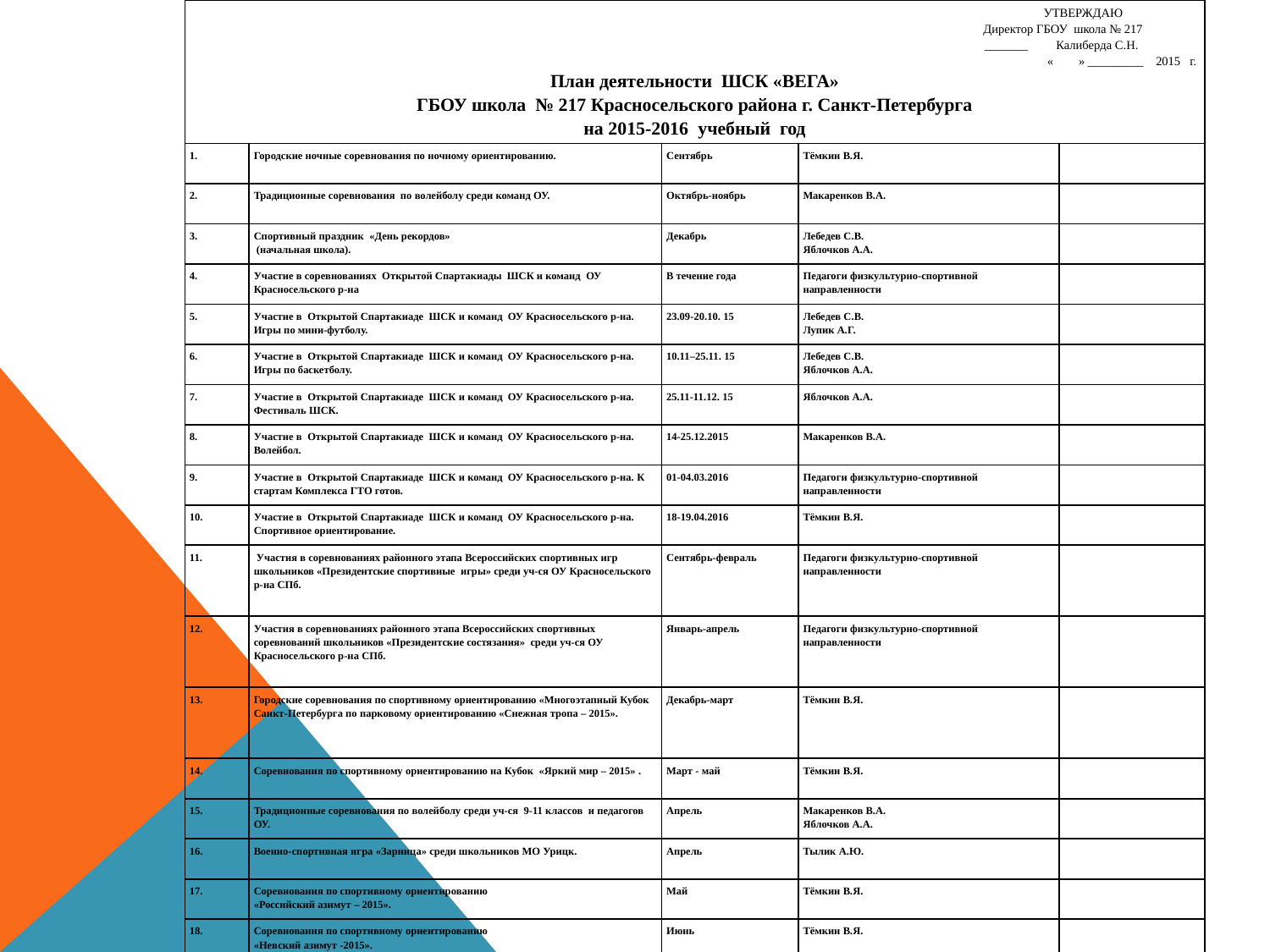

| УТВЕРЖДАЮ Директор ГБОУ школа № 217 \_\_\_\_\_\_\_ Калиберда С.Н. « » \_\_\_\_\_\_\_\_\_ 2015   г.  План деятельности ШСК «ВЕГА» ГБОУ школа № 217 Красносельского района г. Санкт-Петербурга на 2015-2016  учебный год |  |  |  |  |
| --- | --- | --- | --- | --- |
| 1. | Городские ночные соревнования по ночному ориентированию. | Сентябрь | Тёмкин В.Я. |  |
| 2. | Традиционные соревнования по волейболу среди команд ОУ. | Октябрь-ноябрь | Макаренков В.А. |  |
| 3. | Спортивный праздник «День рекордов» (начальная школа). | Декабрь | Лебедев С.В. Яблочков А.А. |  |
| 4. | Участие в соревнованиях Открытой Спартакиады ШСК и команд ОУ Красносельского р-на | В течение года | Педагоги физкультурно-спортивной направленности |  |
| 5. | Участие в Открытой Спартакиаде ШСК и команд ОУ Красносельского р-на. Игры по мини-футболу. | 23.09-20.10. 15 | Лебедев С.В. Лупик А.Г. |  |
| 6. | Участие в Открытой Спартакиаде ШСК и команд ОУ Красносельского р-на. Игры по баскетболу. | 10.11–25.11. 15 | Лебедев С.В. Яблочков А.А. |  |
| 7. | Участие в Открытой Спартакиаде ШСК и команд ОУ Красносельского р-на. Фестиваль ШСК. | 25.11-11.12. 15 | Яблочков А.А. |  |
| 8. | Участие в Открытой Спартакиаде ШСК и команд ОУ Красносельского р-на. Волейбол. | 14-25.12.2015 | Макаренков В.А. |  |
| 9. | Участие в Открытой Спартакиаде ШСК и команд ОУ Красносельского р-на. К стартам Комплекса ГТО готов. | 01-04.03.2016 | Педагоги физкультурно-спортивной направленности |  |
| 10. | Участие в Открытой Спартакиаде ШСК и команд ОУ Красносельского р-на. Спортивное ориентирование. | 18-19.04.2016 | Тёмкин В.Я. |  |
| 11. | Участия в соревнованиях районного этапа Всероссийских спортивных игр школьников «Президентские спортивные игры» среди уч-ся ОУ Красносельского р-на СПб. | Сентябрь-февраль | Педагоги физкультурно-спортивной направленности |  |
| 12. | Участия в соревнованиях районного этапа Всероссийских спортивных соревнований школьников «Президентские состязания» среди уч-ся ОУ Красносельского р-на СПб. | Январь-апрель | Педагоги физкультурно-спортивной направленности |  |
| 13. | Городские соревнования по спортивному ориентированию «Многоэтапный Кубок Санкт-Петербурга по парковому ориентированию «Снежная тропа – 2015». | Декабрь-март | Тёмкин В.Я. |  |
| 14. | Соревнования по спортивному ориентированию на Кубок «Яркий мир – 2015» . | Март - май | Тёмкин В.Я. |  |
| 15. | Традиционные соревнования по волейболу среди уч-ся 9-11 классов и педагогов ОУ. | Апрель | Макаренков В.А. Яблочков А.А. |  |
| 16. | Военно-спортивная игра «Зарница» среди школьников МО Урицк. | Апрель | Тылик А.Ю. |  |
| 17. | Соревнования по спортивному ориентированию «Российский азимут – 2015». | Май | Тёмкин В.Я. |  |
| 18. | Соревнования по спортивному ориентированию «Невский азимут -2015». | Июнь | Тёмкин В.Я. |  |
#